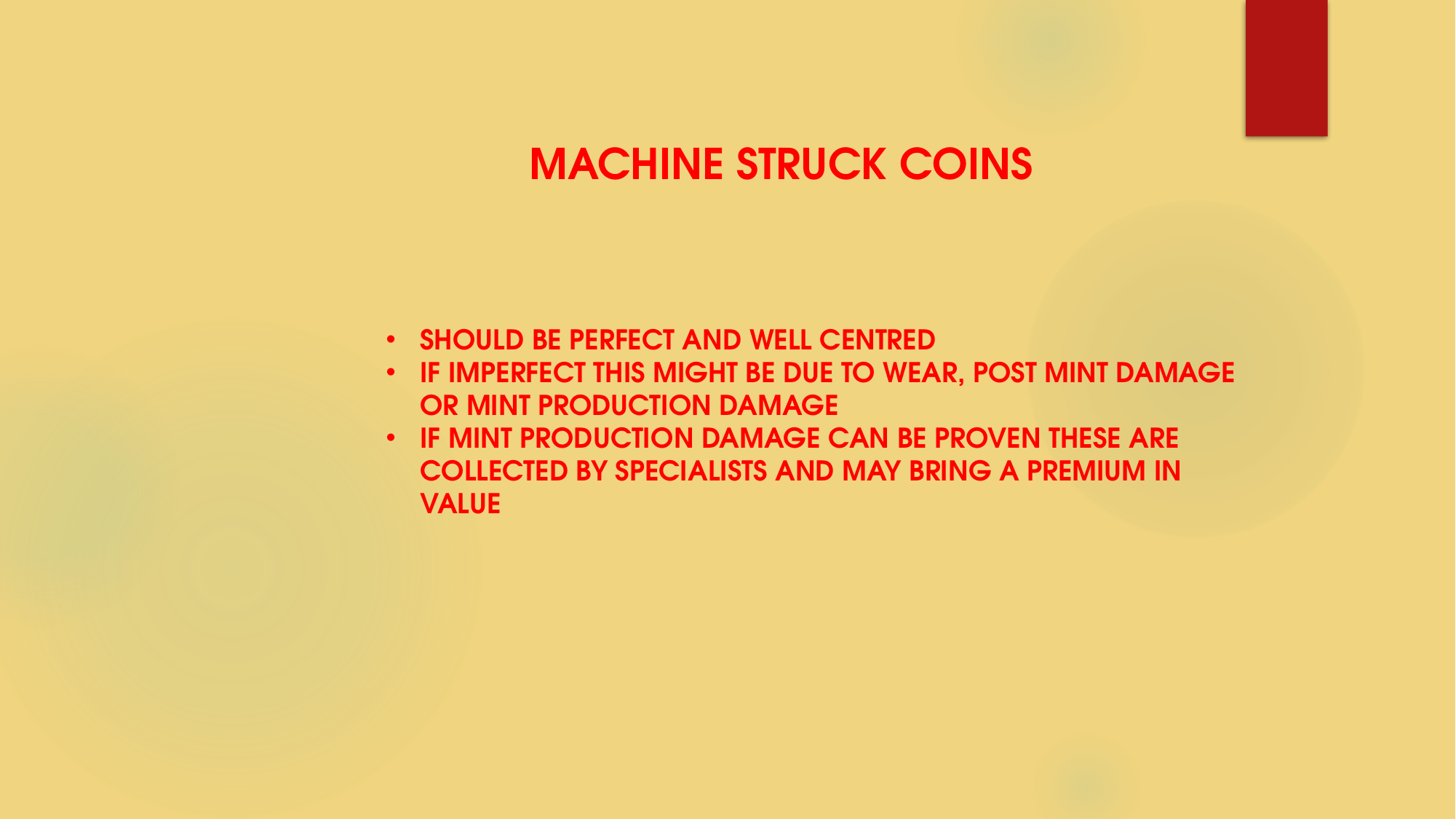

MACHINE STRUCK COINS
SHOULD BE PERFECT AND WELL CENTRED
IF IMPERFECT THIS MIGHT BE DUE TO WEAR, POST MINT DAMAGE OR MINT PRODUCTION DAMAGE
IF MINT PRODUCTION DAMAGE CAN BE PROVEN THESE ARE COLLECTED BY SPECIALISTS AND MAY BRING A PREMIUM IN VALUE